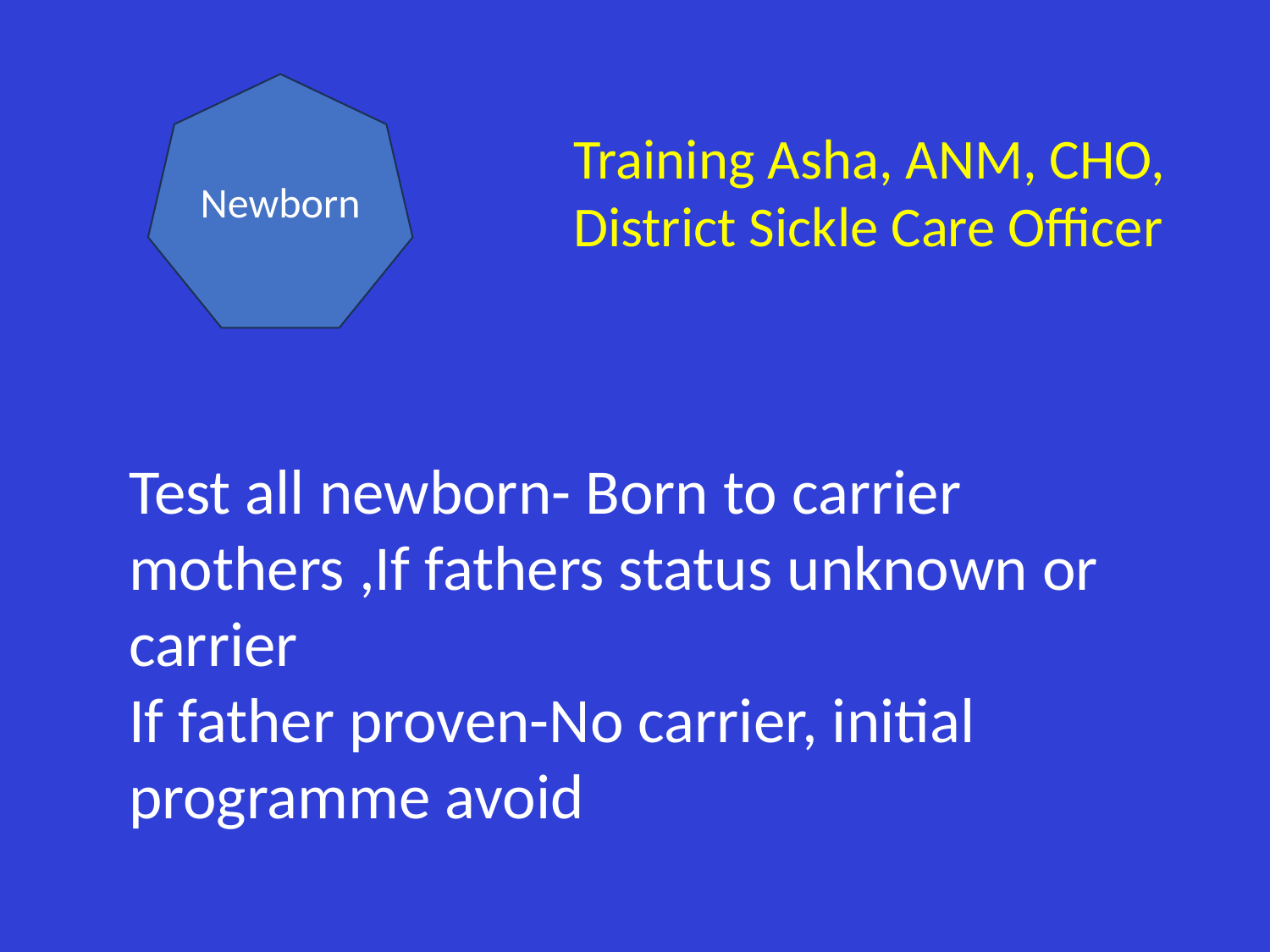

Newborn
Training Asha, ANM, CHO, District Sickle Care Officer
Test all newborn- Born to carrier mothers ,If fathers status unknown or carrier
If father proven-No carrier, initial programme avoid